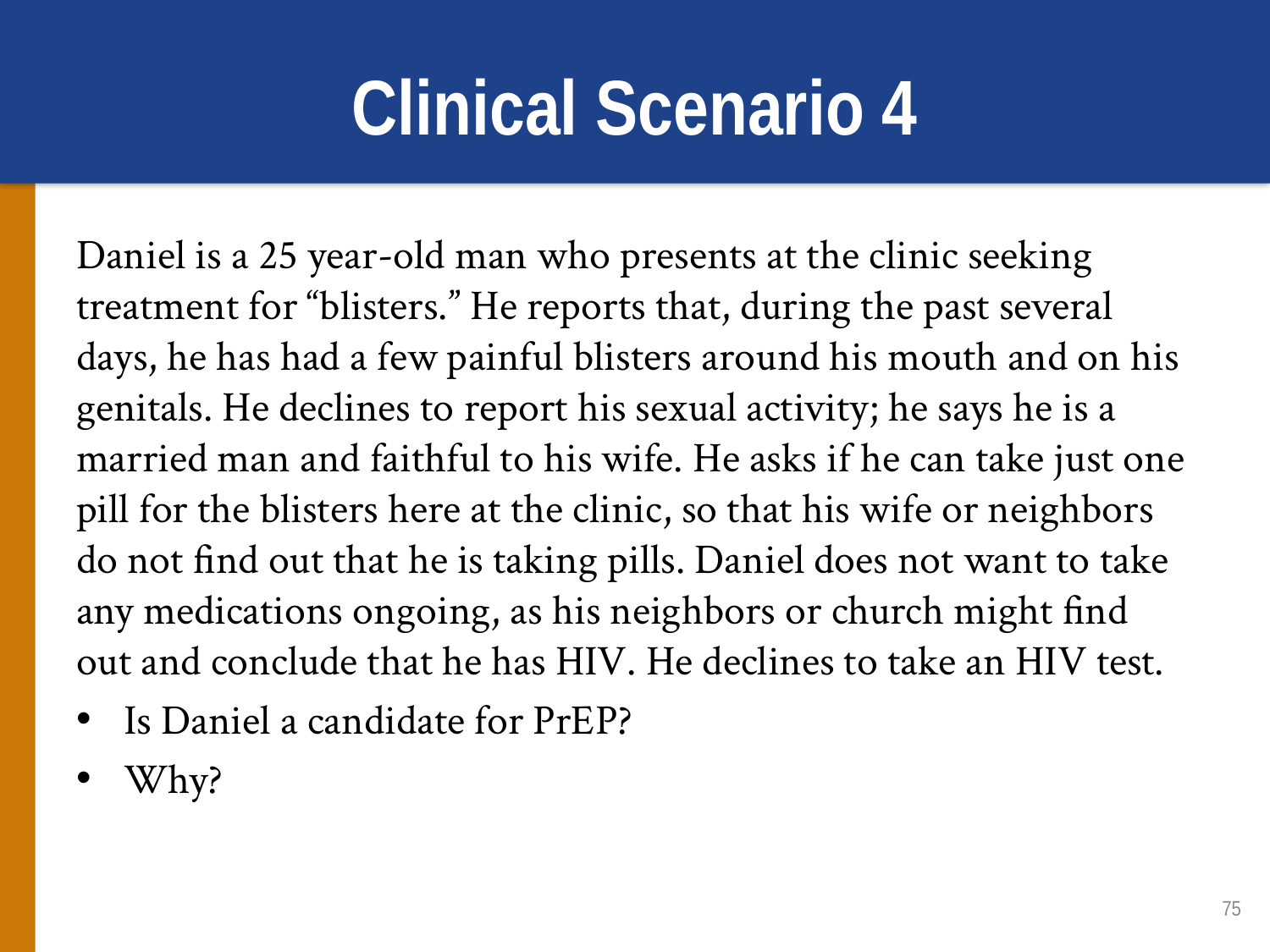

# Clinical Scenario 4
Daniel is a 25 year-old man who presents at the clinic seeking treatment for “blisters.” He reports that, during the past several days, he has had a few painful blisters around his mouth and on his genitals. He declines to report his sexual activity; he says he is a married man and faithful to his wife. He asks if he can take just one pill for the blisters here at the clinic, so that his wife or neighbors do not find out that he is taking pills. Daniel does not want to take any medications ongoing, as his neighbors or church might find out and conclude that he has HIV. He declines to take an HIV test.
Is Daniel a candidate for PrEP?
Why?

75